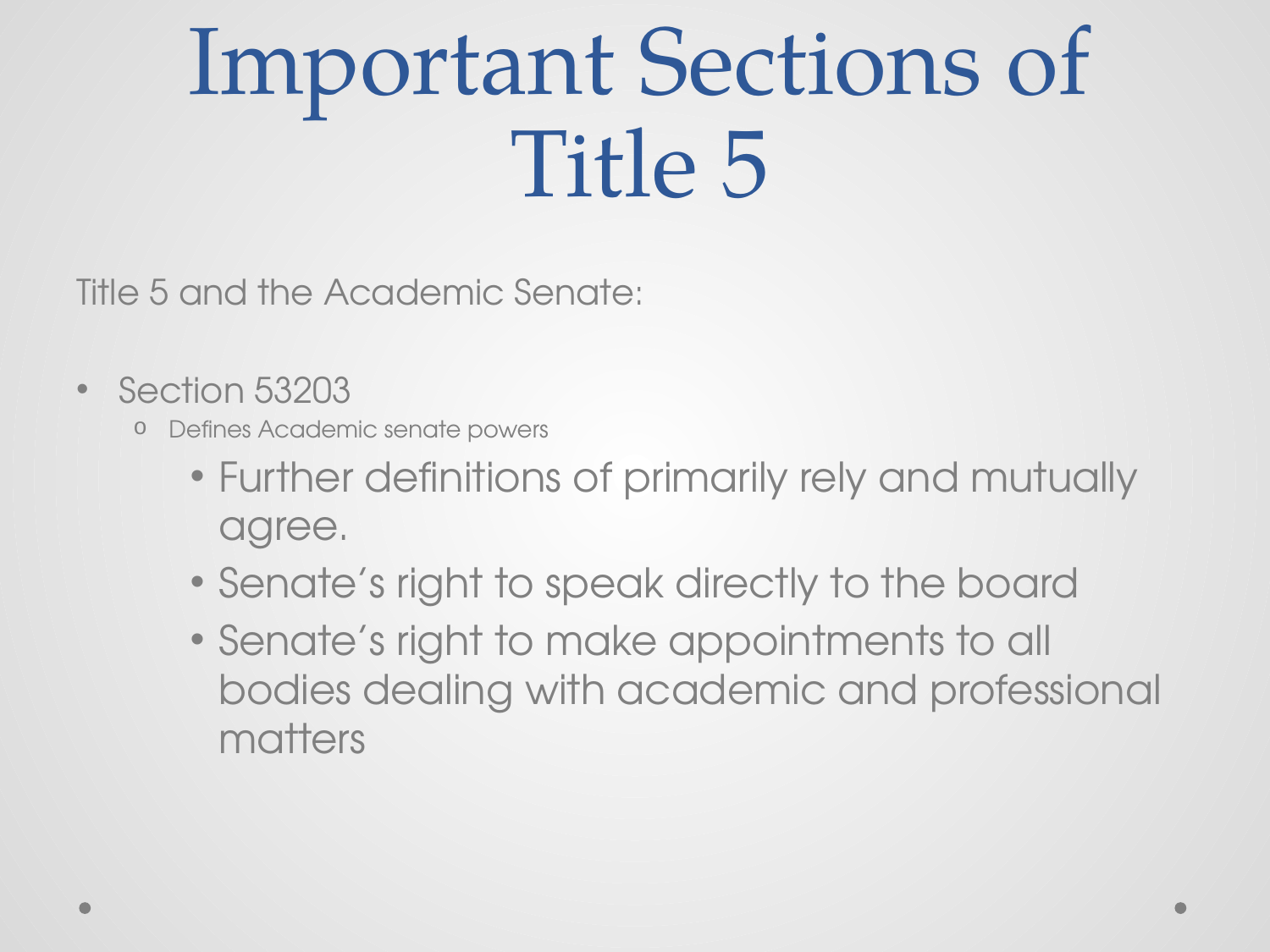

# Important Sections of Title 5
Title 5 and the Academic Senate:

Section 53203
Defines Academic senate powers
Further definitions of primarily rely and mutually agree.
Senate’s right to speak directly to the board
Senate’s right to make appointments to all bodies dealing with academic and professional matters